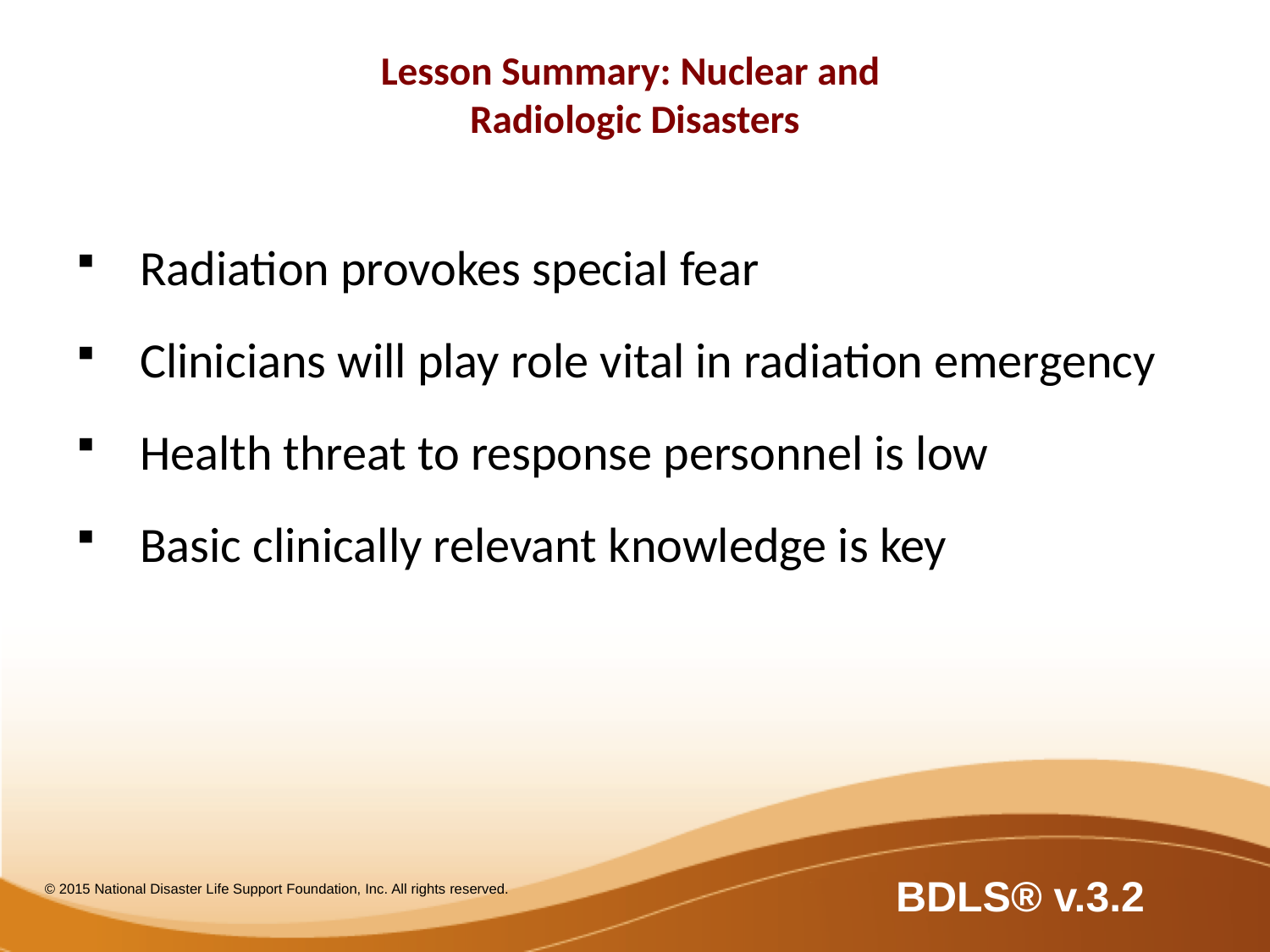

# Lesson Summary: Nuclear and Radiologic Disasters
Radiation provokes special fear
Clinicians will play role vital in radiation emergency
Health threat to response personnel is low
Basic clinically relevant knowledge is key